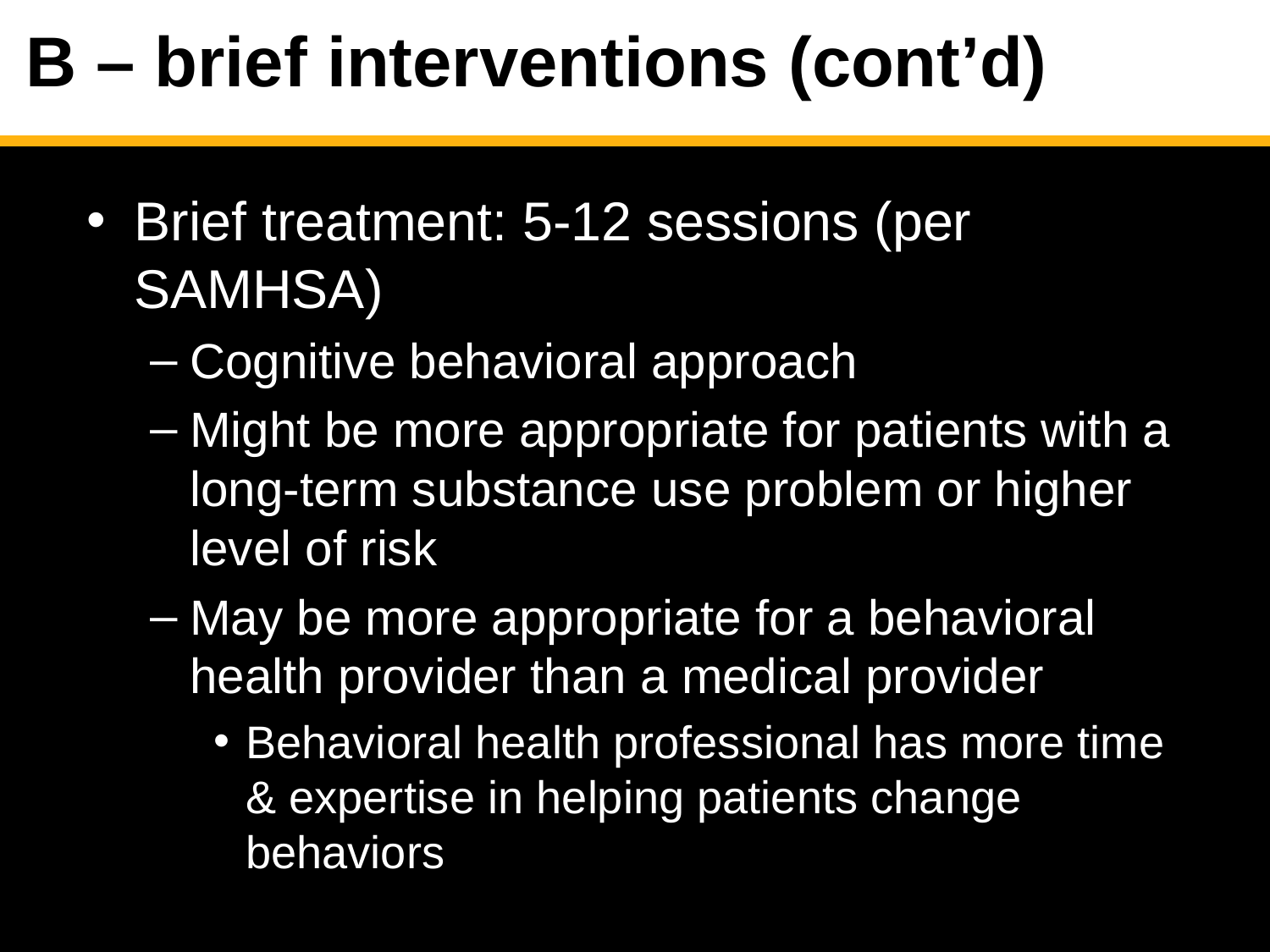

# B – brief interventions (cont’d)
Brief treatment: 5-12 sessions (per SAMHSA)
Cognitive behavioral approach
Might be more appropriate for patients with a long-term substance use problem or higher level of risk
May be more appropriate for a behavioral health provider than a medical provider
Behavioral health professional has more time & expertise in helping patients change behaviors